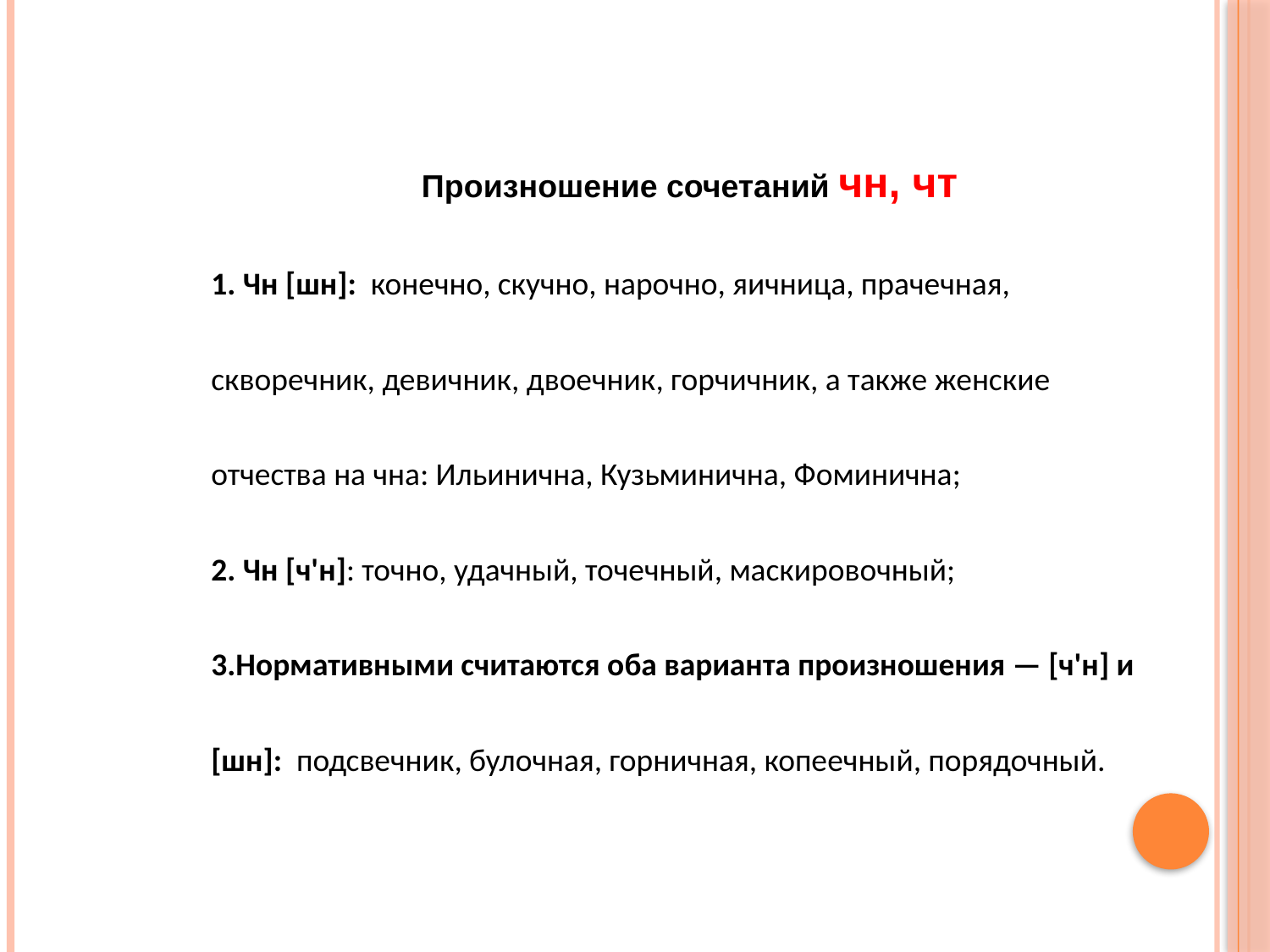

Произношение сочетаний чн, чт
1. Чн [шн]:  конечно, скучно, нарочно, яичница, прачечная, скворечник, девичник, двоечник, горчичник, а также женские отчества на чна: Ильинична, Кузьминична, Фоминична;
2. Чн [ч'н]: точно, удачный, точечный, маскировочный;
3.Нормативными считаются оба варианта произношения — [ч'н] и [шн]:  подсвечник, булочная, горничная, копеечный, порядочный.